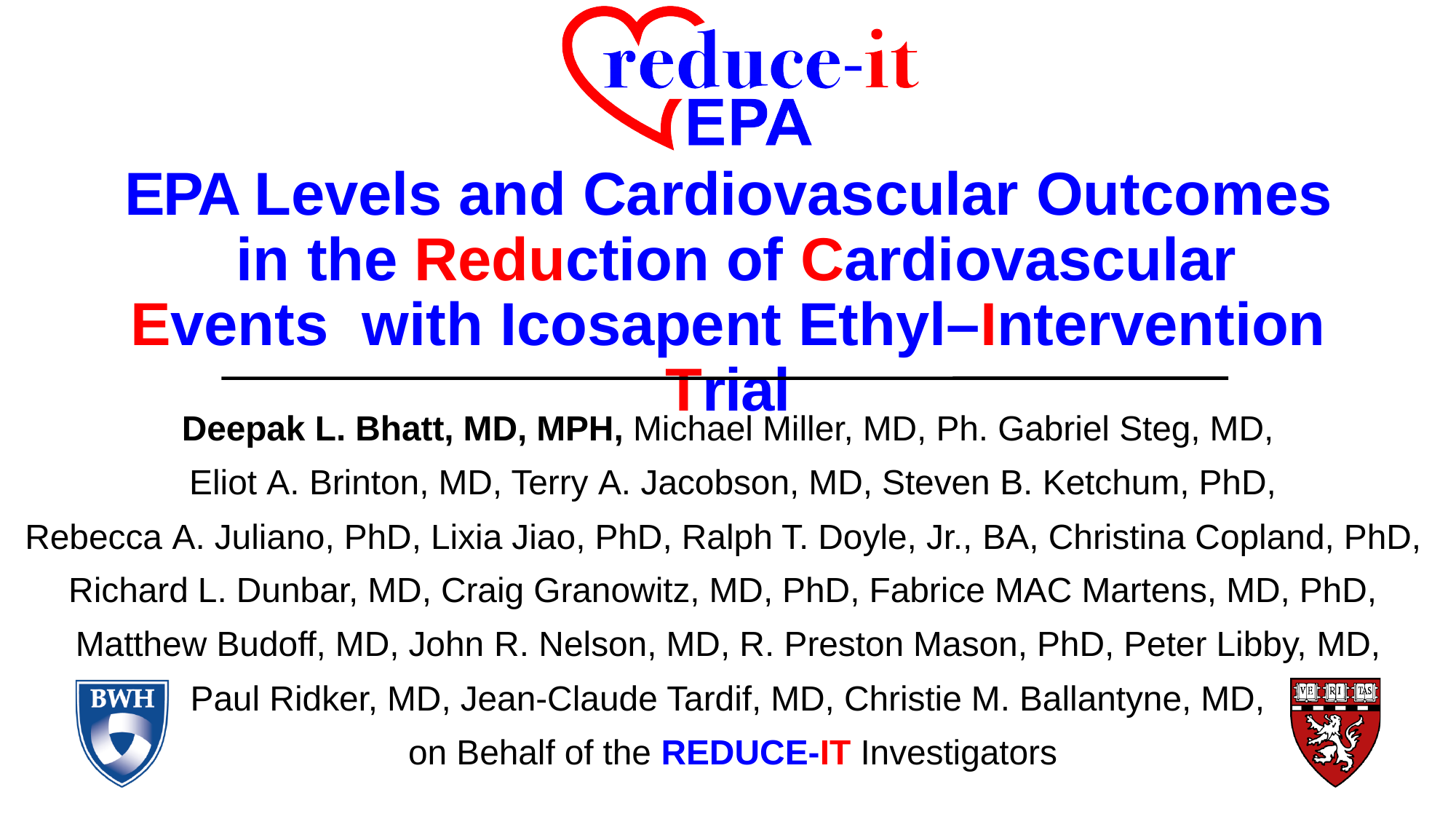

# EPA Levels and Cardiovascular Outcomes  in the Reduction of Cardiovascular Events  with Icosapent Ethyl–Intervention Trial

Deepak L. Bhatt, MD, MPH, Michael Miller, MD, Ph. Gabriel Steg, MD,  Eliot A. Brinton, MD, Terry A. Jacobson, MD, Steven B. Ketchum, PhD,
Rebecca A. Juliano, PhD, Lixia Jiao, PhD, Ralph T. Doyle, Jr., BA, Christina Copland, PhD,  Richard L. Dunbar, MD, Craig Granowitz, MD, PhD, Fabrice MAC Martens, MD, PhD,  Matthew Budoff, MD, John R. Nelson, MD, R. Preston Mason, PhD, Peter Libby, MD,
Paul Ridker, MD, Jean-Claude Tardif, MD, Christie M. Ballantyne, MD,  on Behalf of the REDUCE-IT Investigators